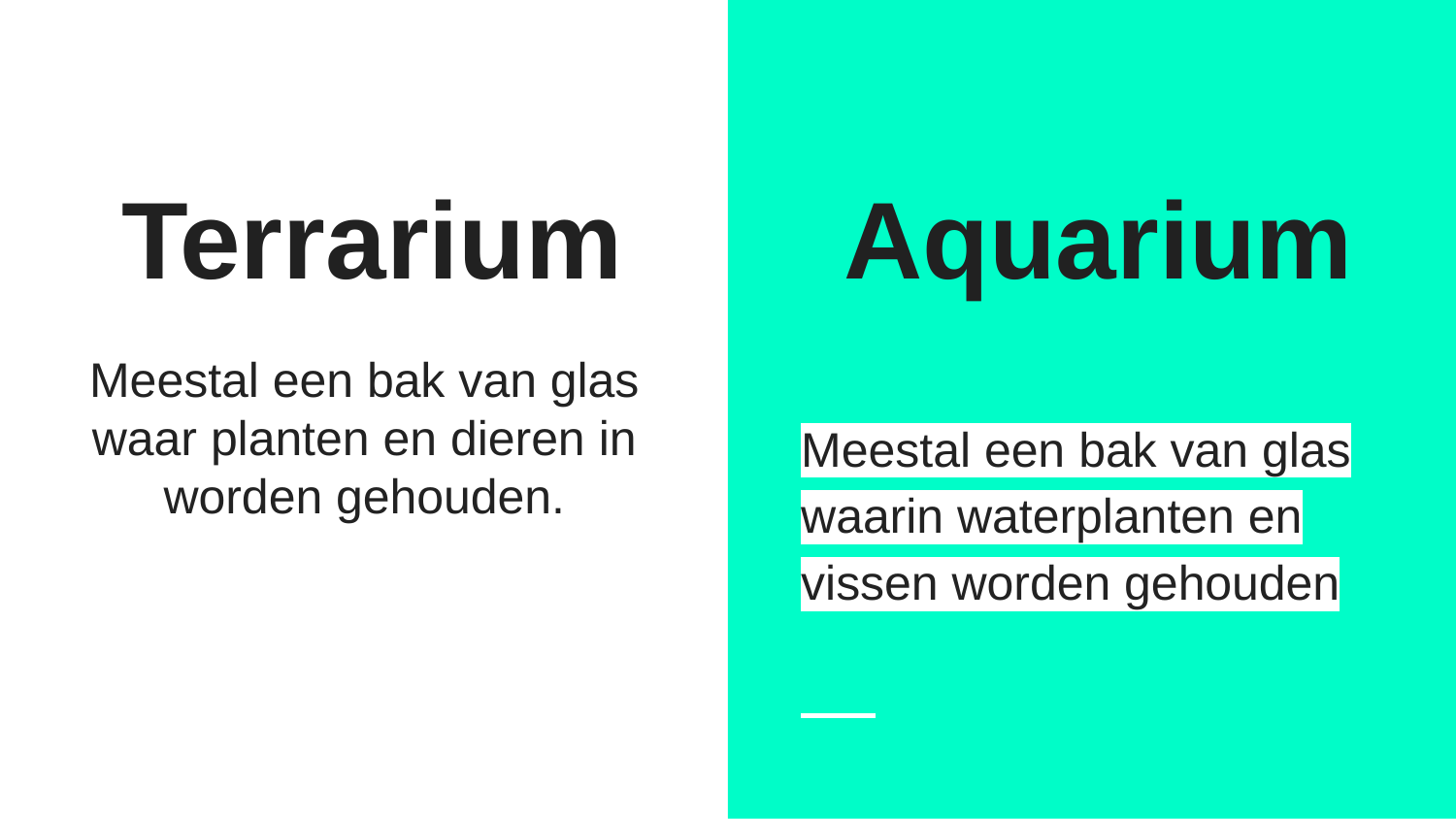

# Terrarium
Aquarium
Meestal een bak van glas waar planten en dieren in worden gehouden.
Meestal een bak van glas waarin waterplanten en vissen worden gehouden